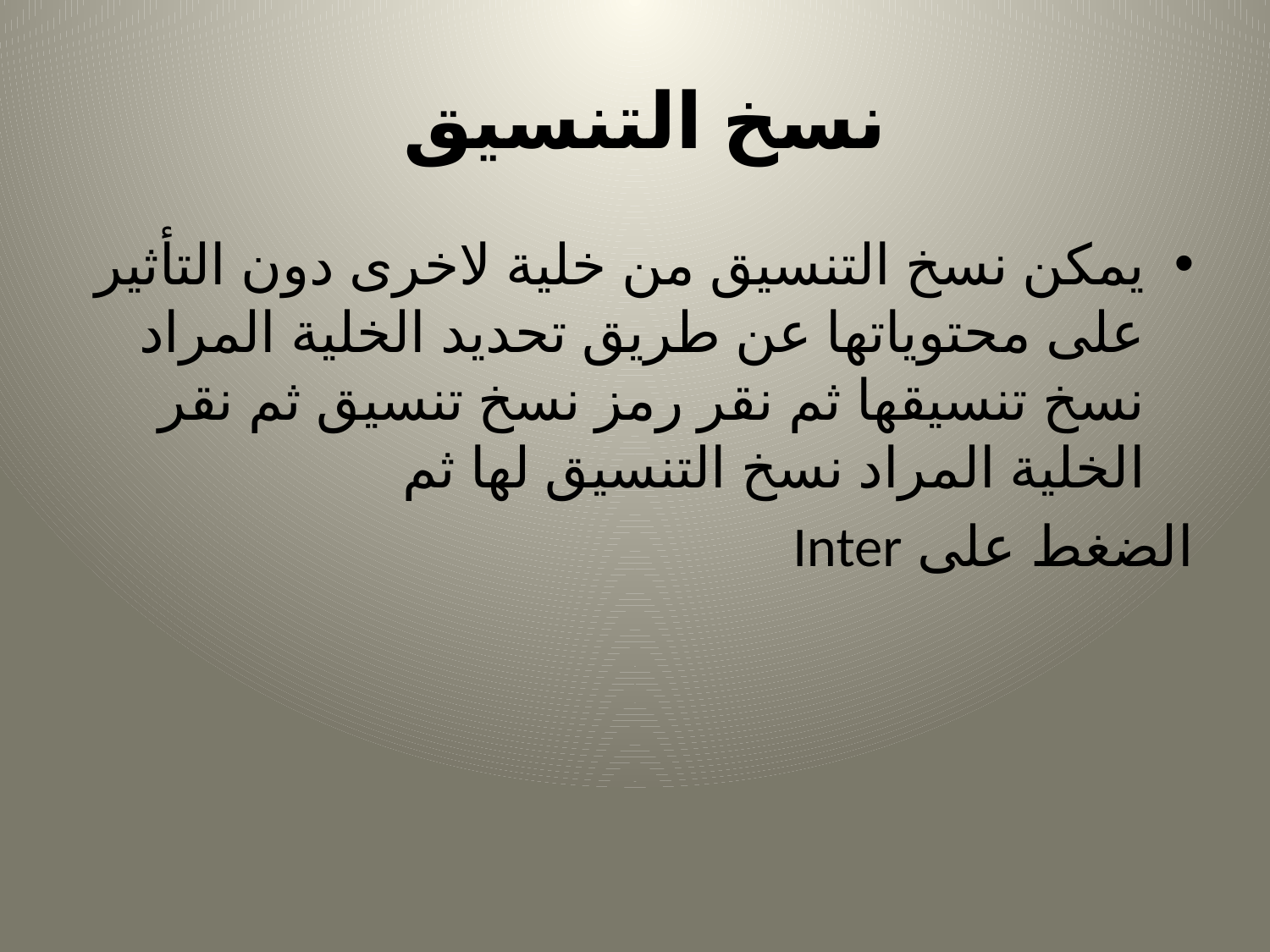

# نسخ التنسيق
يمكن نسخ التنسيق من خلية لاخرى دون التأثير على محتوياتها عن طريق تحديد الخلية المراد نسخ تنسيقها ثم نقر رمز نسخ تنسيق ثم نقر الخلية المراد نسخ التنسيق لها ثم
الضغط على Inter